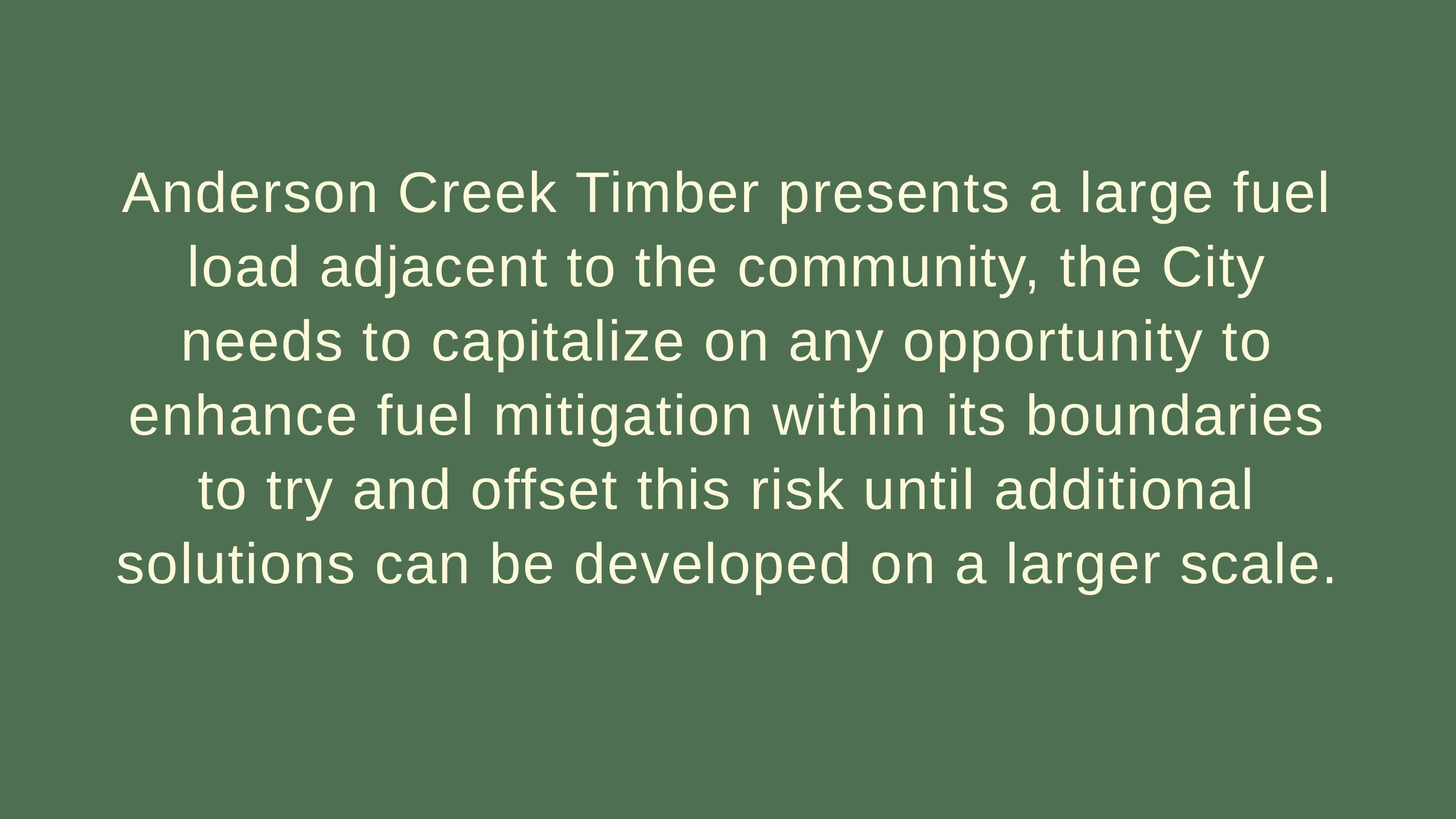

Anderson Creek Timber presents a large fuel load adjacent to the community, the City needs to capitalize on any opportunity to enhance fuel mitigation within its boundaries to try and offset this risk until additional solutions can be developed on a larger scale.